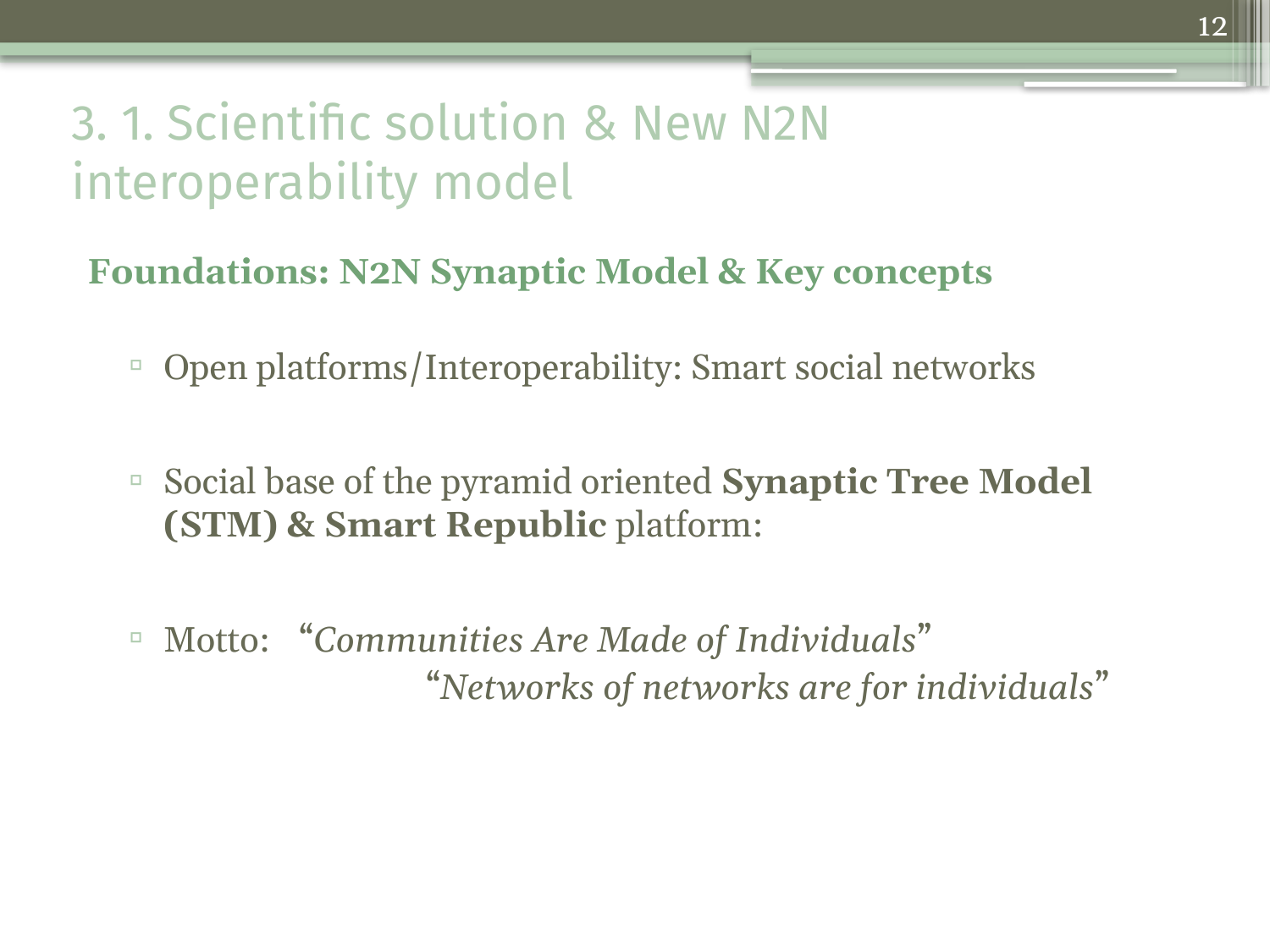

12
# 3. 1. Scientific solution & New N2N interoperability model
Foundations: N2N Synaptic Model & Key concepts

Open platforms/Interoperability: Smart social networks

Social base of the pyramid oriented Synaptic Tree Model (STM) & Smart Republic platform:

Motto:	 “Communities Are Made of Individuals”
			 “Networks of networks are for individuals”